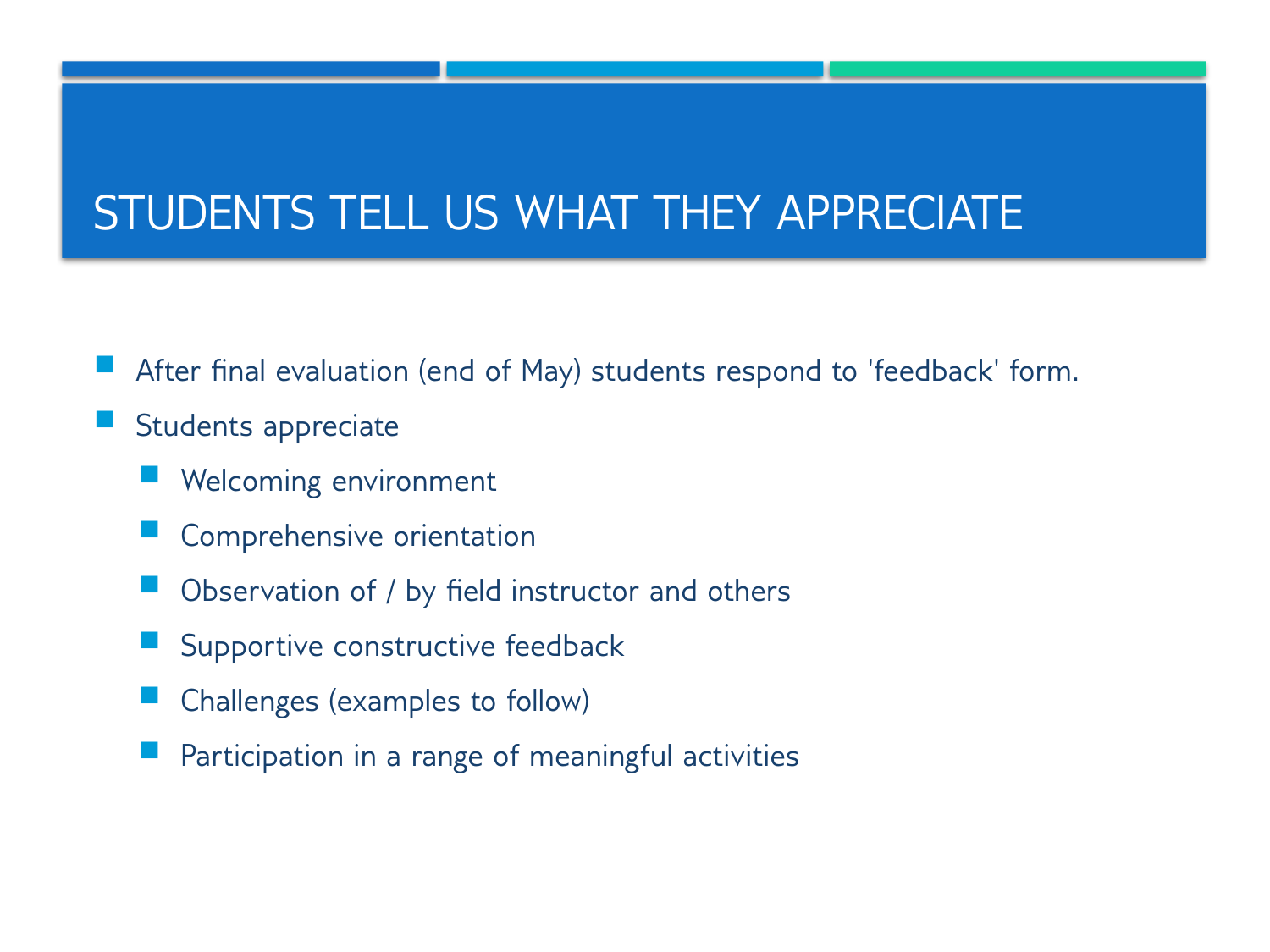

# Students tell us what they appreciate
After final evaluation (end of May) students respond to 'feedback' form.
Students appreciate
Welcoming environment
Comprehensive orientation
Observation of / by field instructor and others
Supportive constructive feedback
Challenges (examples to follow)
Participation in a range of meaningful activities